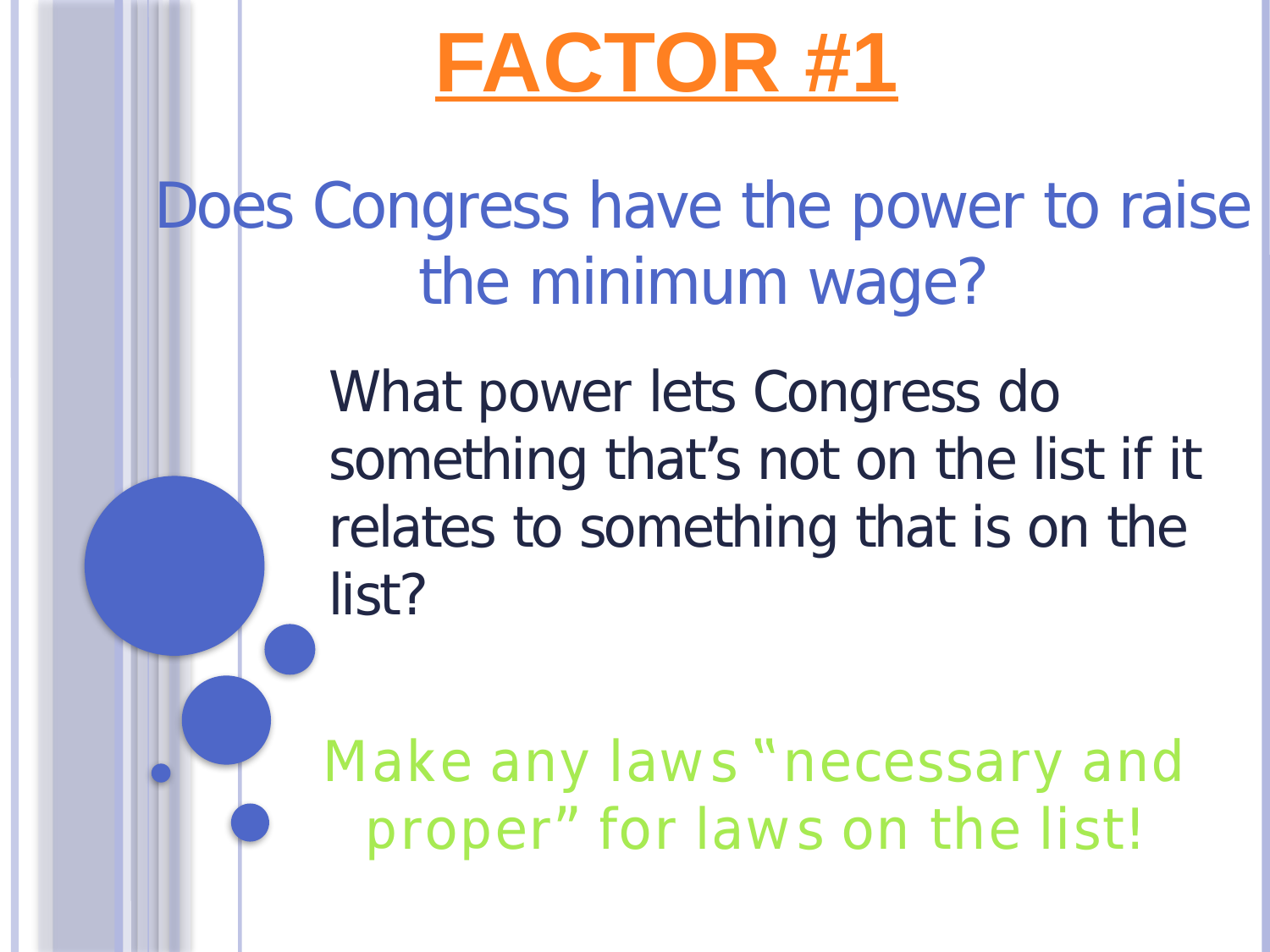

# FACTOR #1
Does Congress have the power to raise the minimum wage?
What power lets Congress do something that’s not on the list if it relates to something that is on the list?
Make any laws “necessary and proper” for laws on the list!